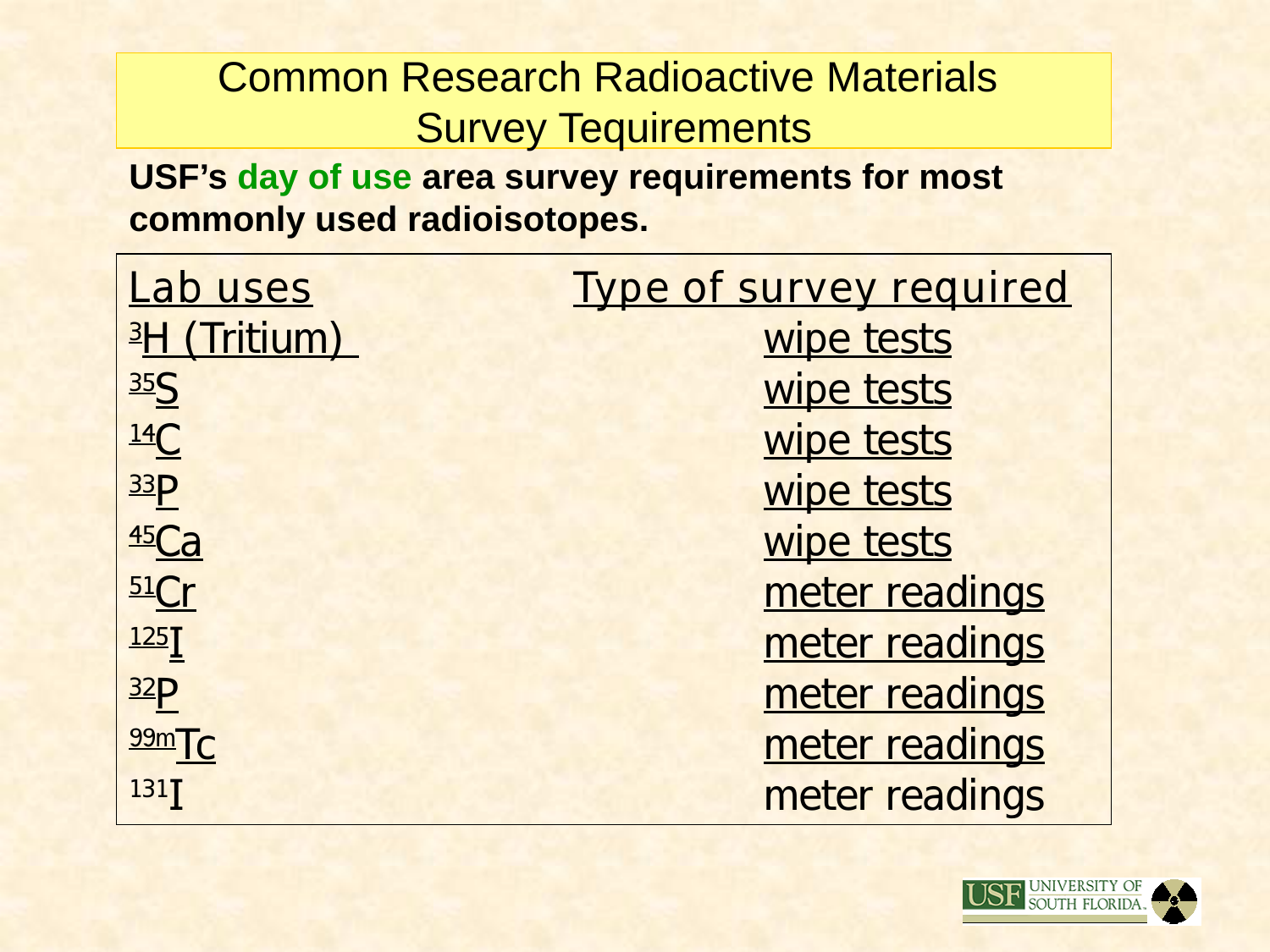

Common Research Radioactive Materials
Survey Tequirements
USF’s day of use area survey requirements for most commonly used radioisotopes.
Lab uses					Type of survey required
3H (Tritium) 							wipe tests
35S										wipe tests
14C										wipe tests
33P										wipe tests
45Ca										wipe tests
51Cr										meter readings
125I										meter readings
32P										meter readings
99mTc									meter readings
131I										meter readings